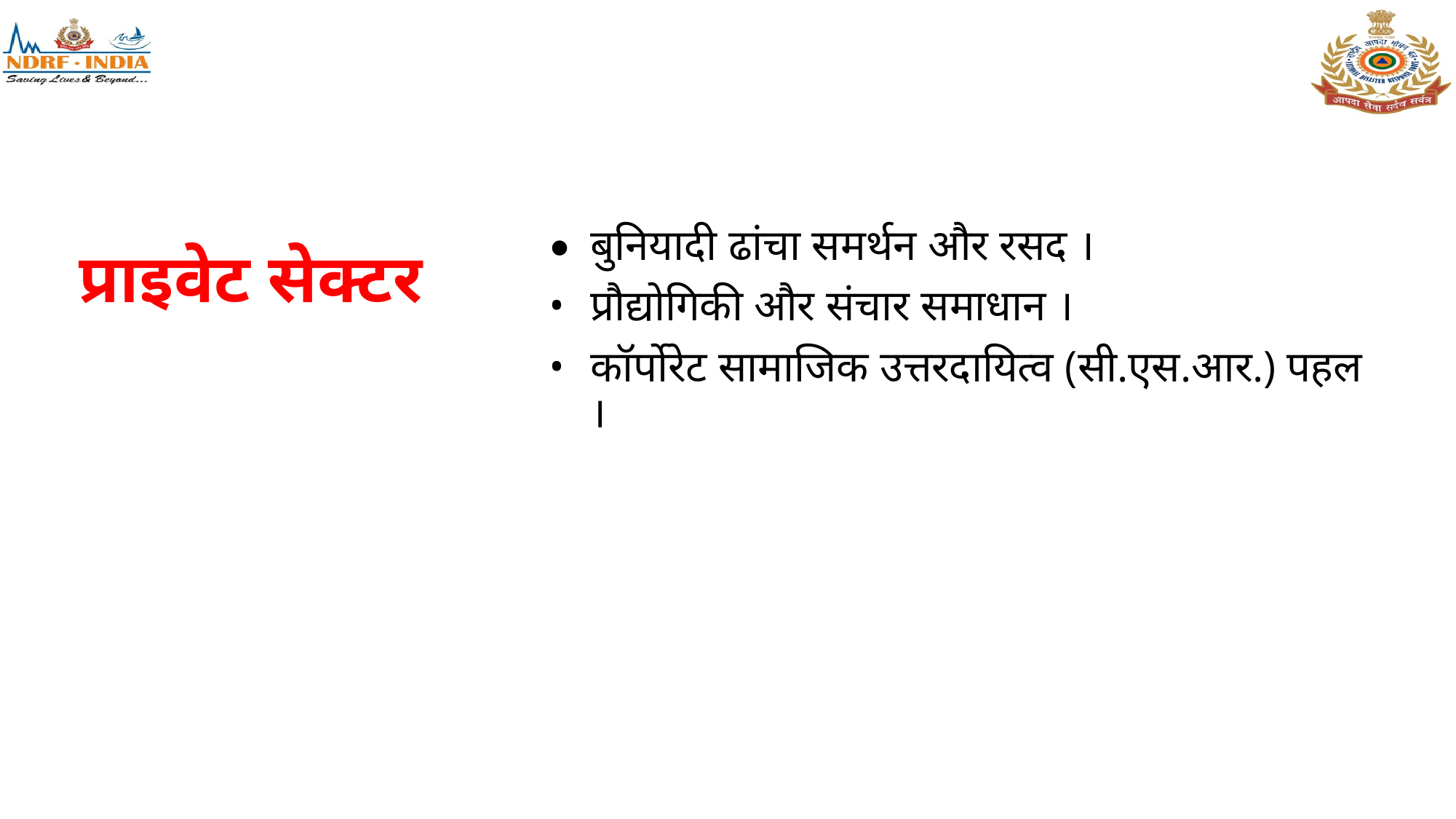

# प्राइवेट सेक्टर
•	बुनियादी ढांचा समर्थन और रसद ।
• 	प्रौद्योगिकी और संचार समाधान ।
• 	कॉर्पोरेट सामाजिक उत्तरदायित्व (सी.एस.आर.) पहल ।